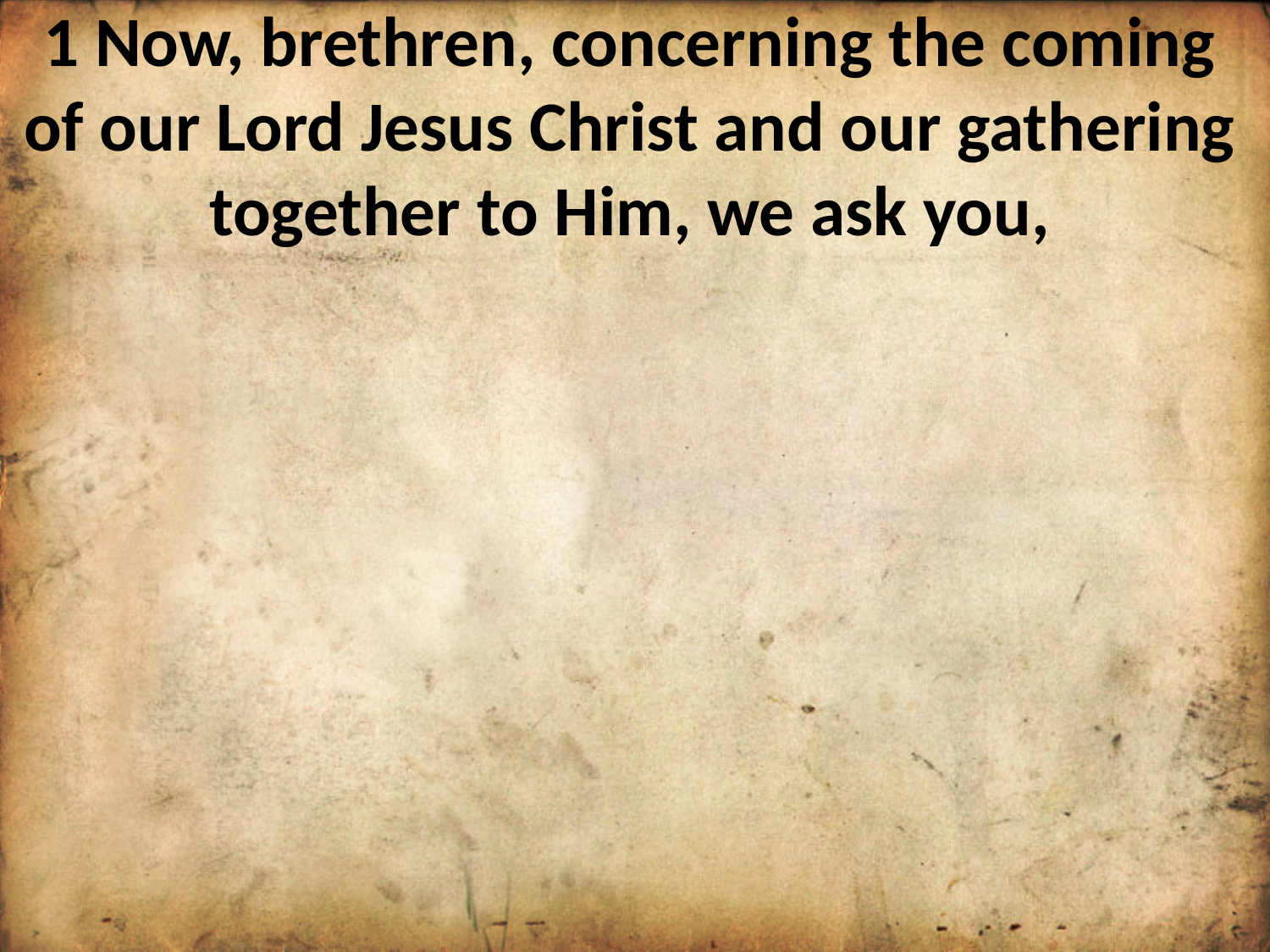

1 Now, brethren, concerning the coming of our Lord Jesus Christ and our gathering together to Him, we ask you,